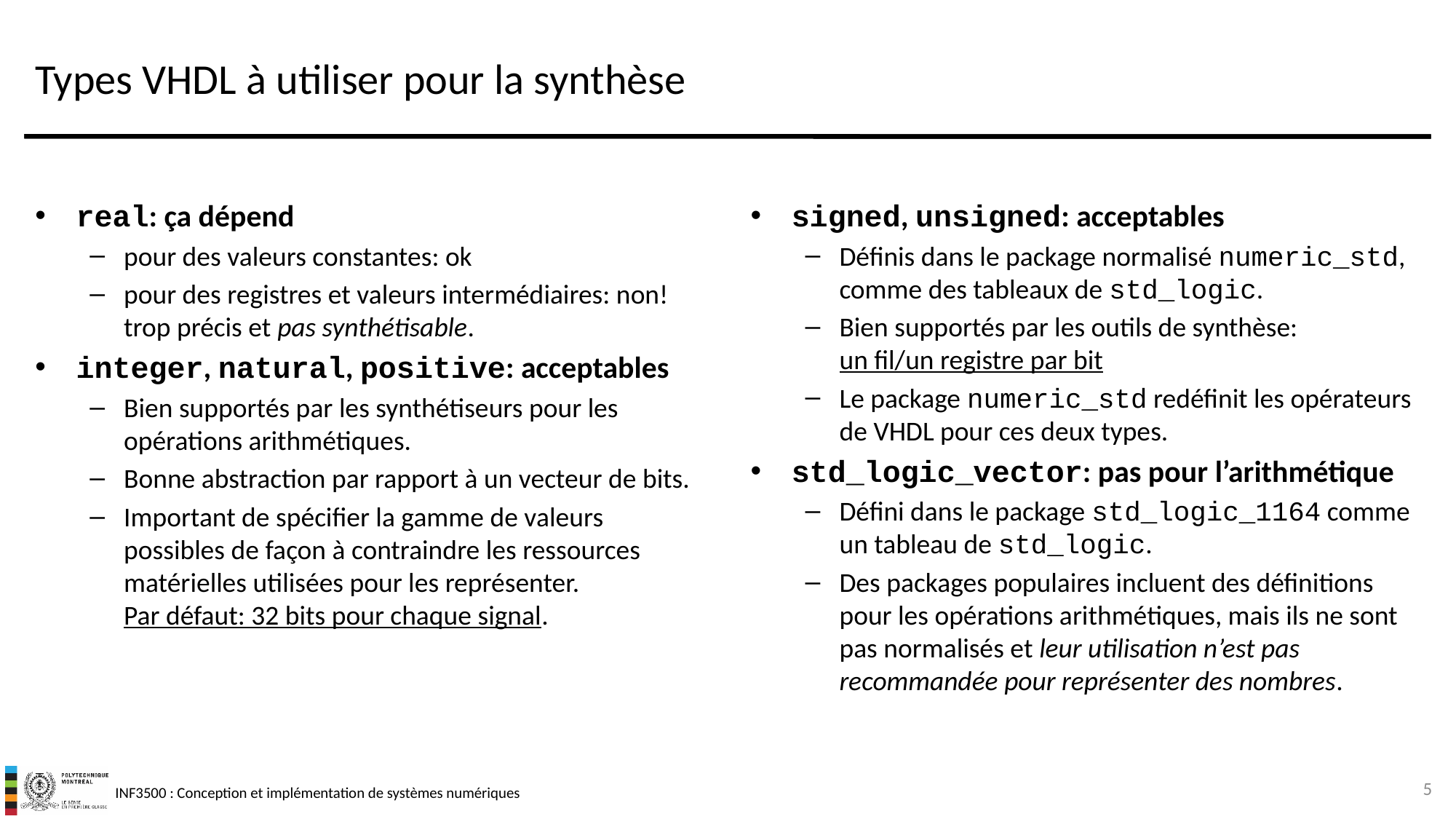

# Types VHDL à utiliser pour la synthèse
real: ça dépend
pour des valeurs constantes: ok
pour des registres et valeurs intermédiaires: non! trop précis et pas synthétisable.
integer, natural, positive: acceptables
Bien supportés par les synthétiseurs pour les opérations arithmétiques.
Bonne abstraction par rapport à un vecteur de bits.
Important de spécifier la gamme de valeurs possibles de façon à contraindre les ressources matérielles utilisées pour les représenter.
Par défaut: 32 bits pour chaque signal.
signed, unsigned: acceptables
Définis dans le package normalisé numeric_std, comme des tableaux de std_logic.
Bien supportés par les outils de synthèse:
un fil/un registre par bit
Le package numeric_std redéfinit les opérateurs de VHDL pour ces deux types.
std_logic_vector: pas pour l’arithmétique
Défini dans le package std_logic_1164 comme un tableau de std_logic.
Des packages populaires incluent des définitions pour les opérations arithmétiques, mais ils ne sont pas normalisés et leur utilisation n’est pas recommandée pour représenter des nombres.
5